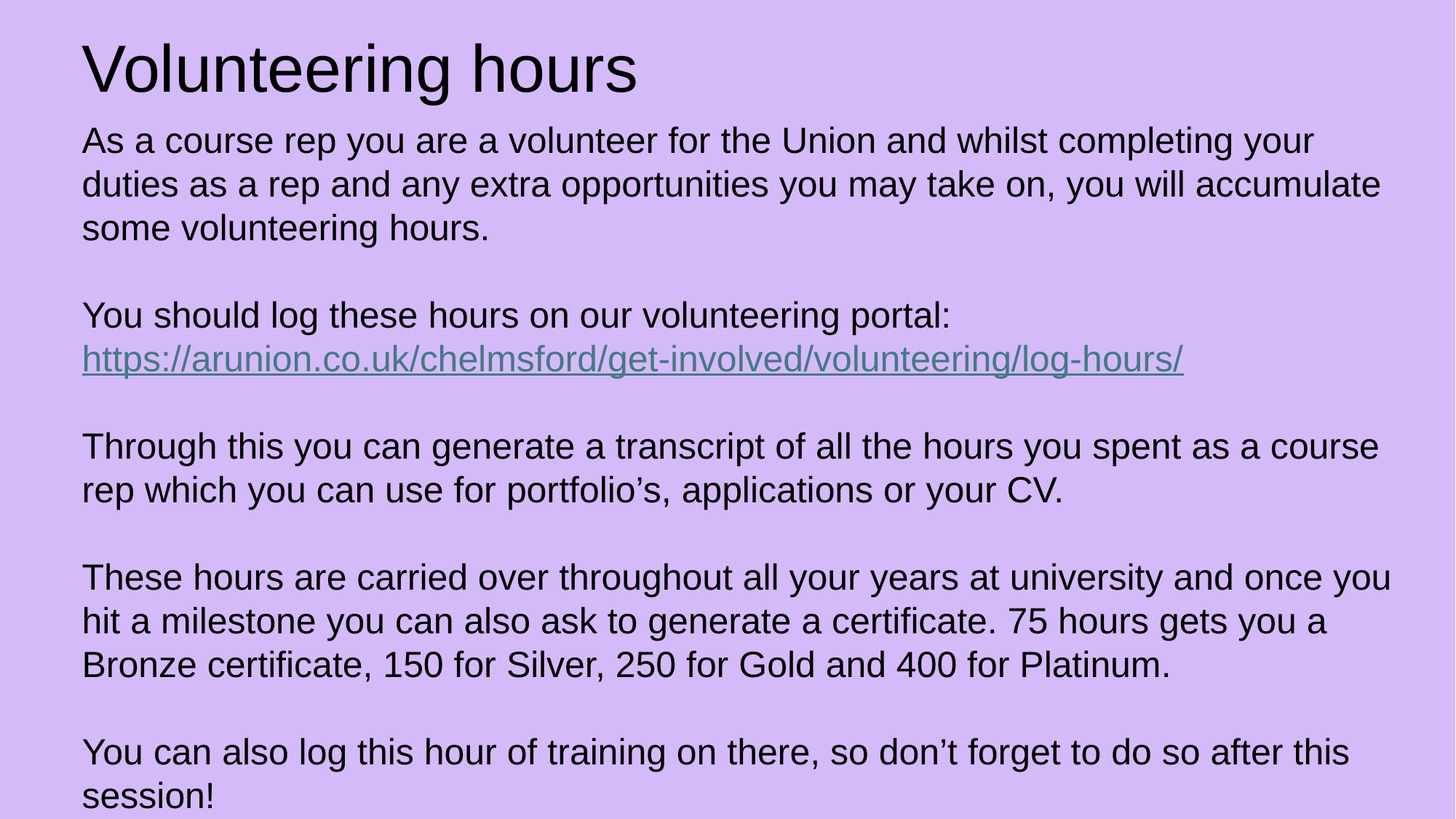

Volunteering hours
As a course rep you are a volunteer for the Union and whilst completing your duties as a rep and any extra opportunities you may take on, you will accumulate some volunteering hours.

You should log these hours on our volunteering portal: https://arunion.co.uk/chelmsford/get-involved/volunteering/log-hours/

Through this you can generate a transcript of all the hours you spent as a course rep which you can use for portfolio’s, applications or your CV.

These hours are carried over throughout all your years at university and once you hit a milestone you can also ask to generate a certificate. 75 hours gets you a Bronze certificate, 150 for Silver, 250 for Gold and 400 for Platinum.

You can also log this hour of training on there, so don’t forget to do so after this session!